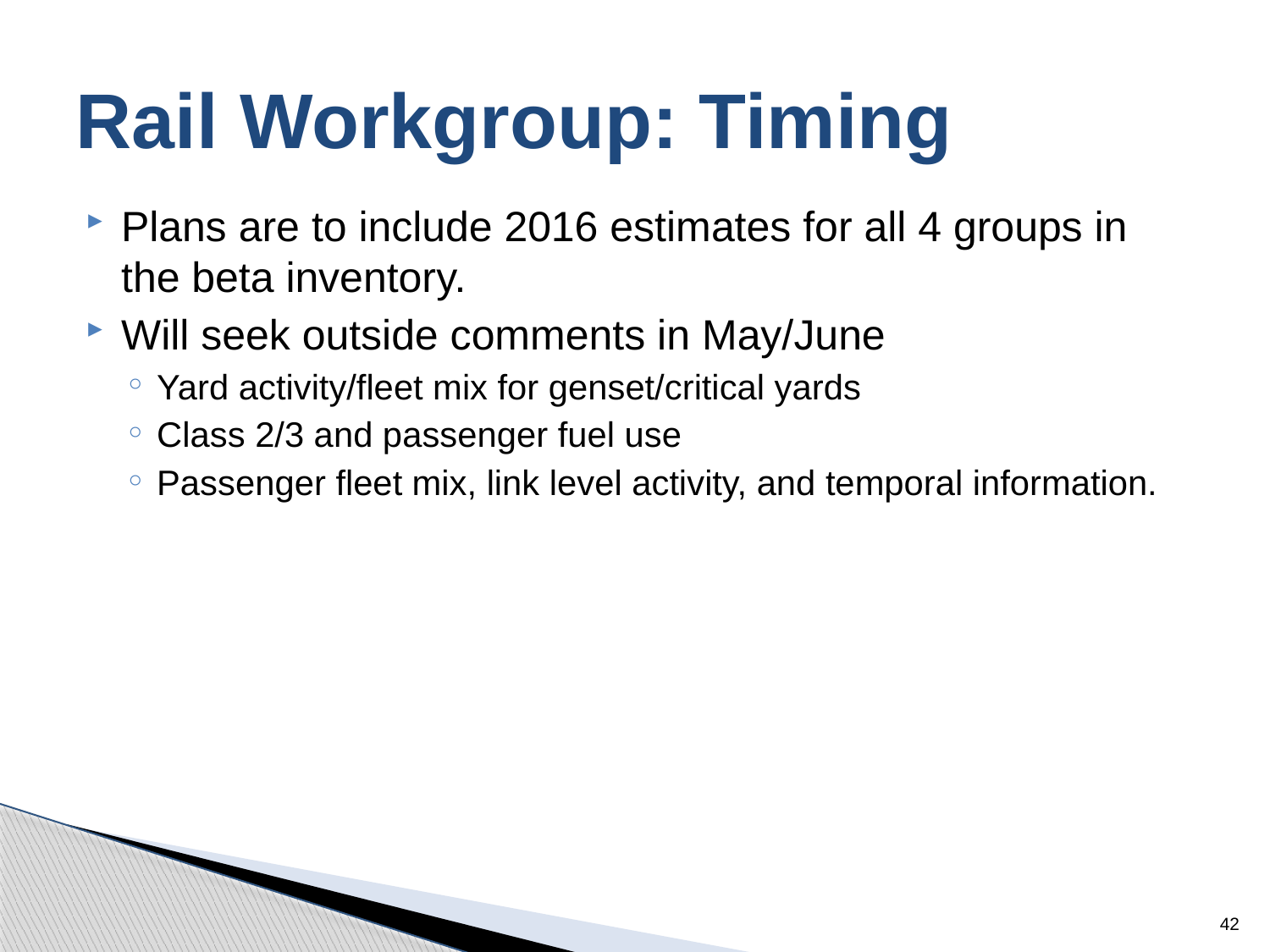

# Rail Workgroup: Timing
Plans are to include 2016 estimates for all 4 groups in the beta inventory.
Will seek outside comments in May/June
Yard activity/fleet mix for genset/critical yards
Class 2/3 and passenger fuel use
Passenger fleet mix, link level activity, and temporal information.
42